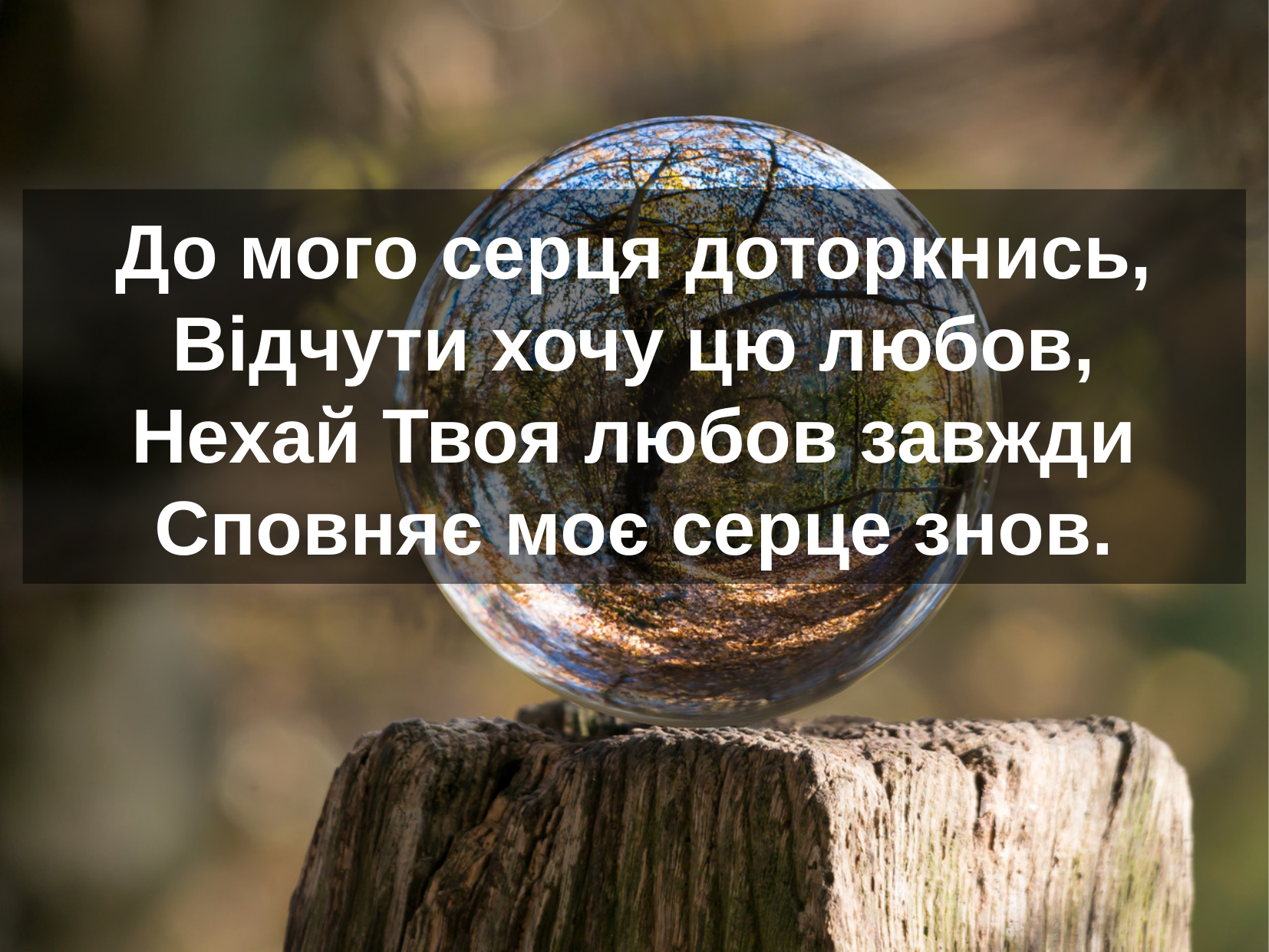

До мого серця доторкнись,
Відчути хочу цю любов,
Нехай Твоя любов завжди
Сповняє моє серце знов.